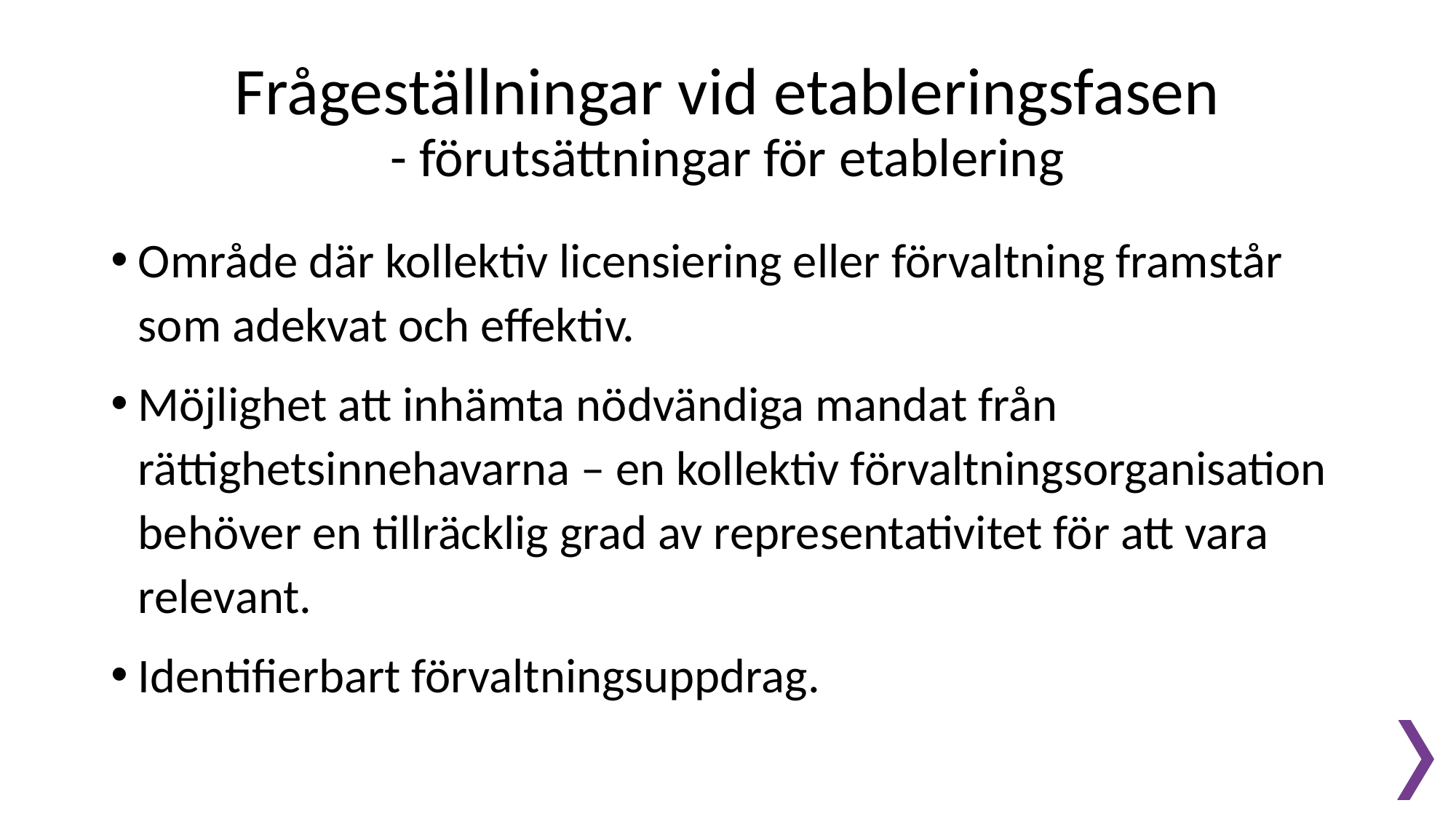

# Frågeställningar vid etableringsfasen - förutsättningar för etablering
Område där kollektiv licensiering eller förvaltning framstår som adekvat och effektiv.
Möjlighet att inhämta nödvändiga mandat från rättighetsinnehavarna – en kollektiv förvaltningsorganisation behöver en tillräcklig grad av representativitet för att vara relevant.
Identifierbart förvaltningsuppdrag.